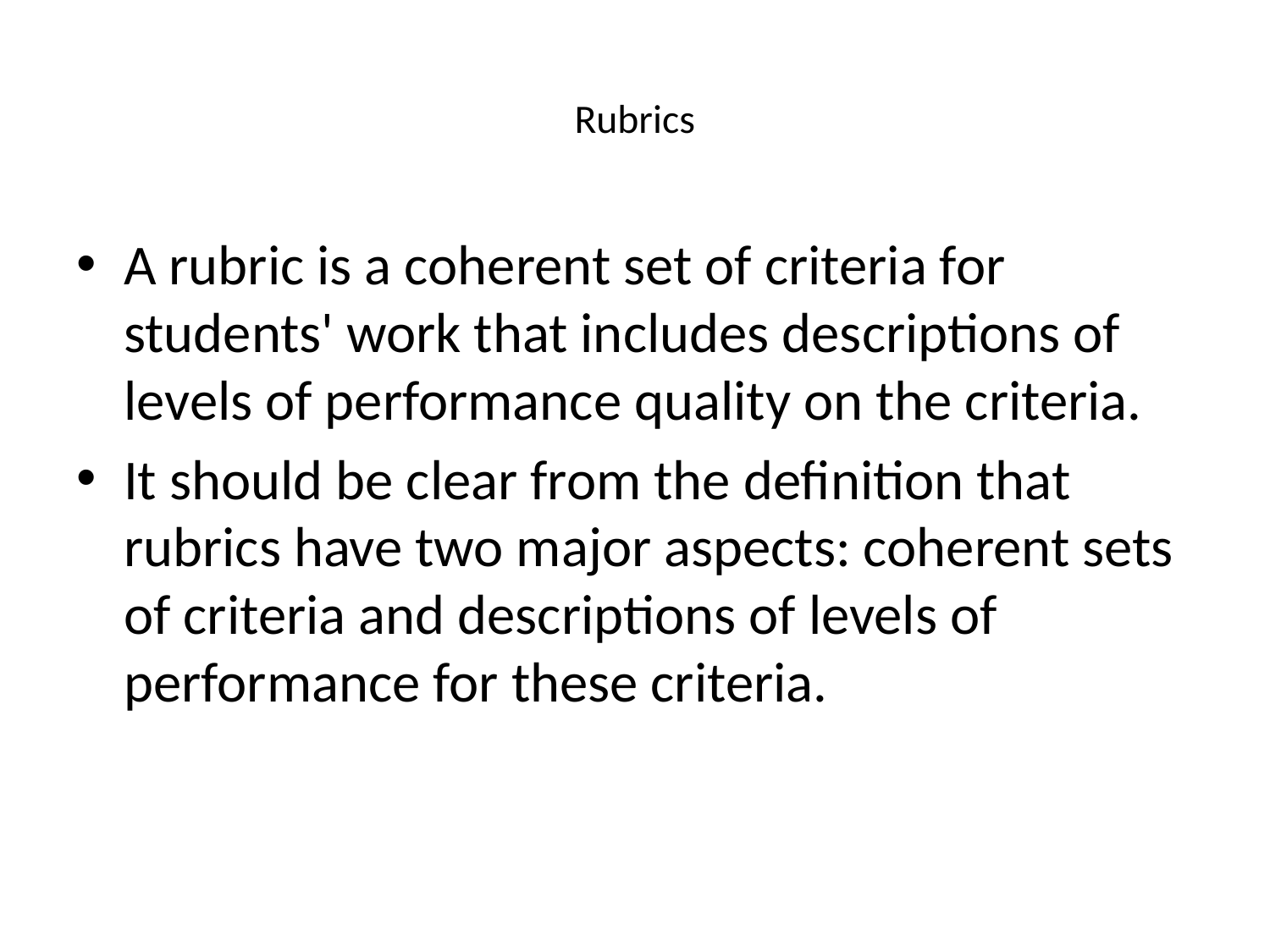

# Rubrics
A rubric is a coherent set of criteria for students' work that includes descriptions of levels of performance quality on the criteria.
It should be clear from the definition that rubrics have two major aspects: coherent sets of criteria and descriptions of levels of performance for these criteria.